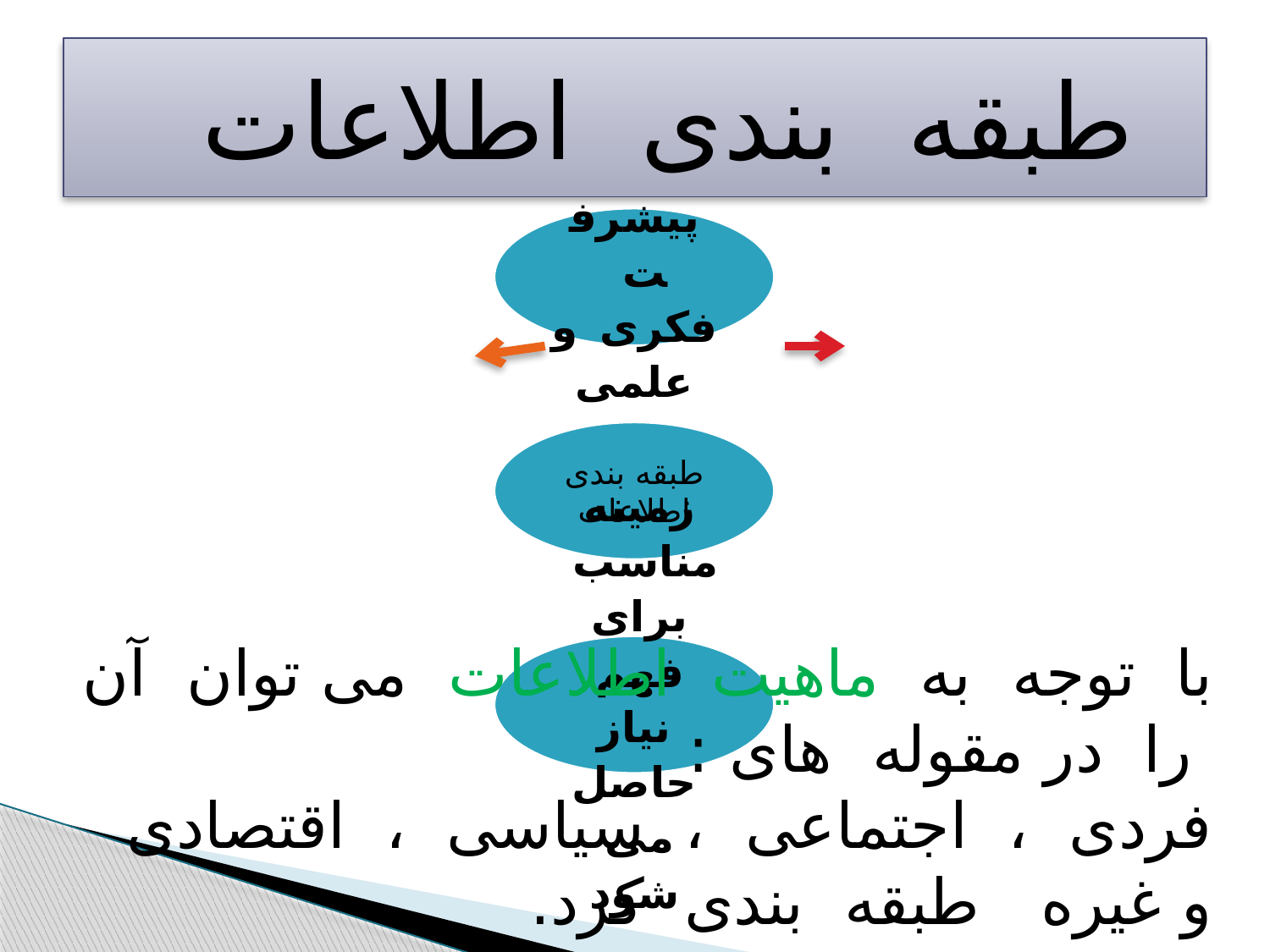

# طبقه  بندی  اطلاعات

با  توجه  به  ماهیت  اطلاعات  می توان  آن  را  در مقوله  های :
فردی  ،  اجتماعی  ،  سیاسی  ،  اقتصادی   و غیره   طبقه  بندی  کرد.